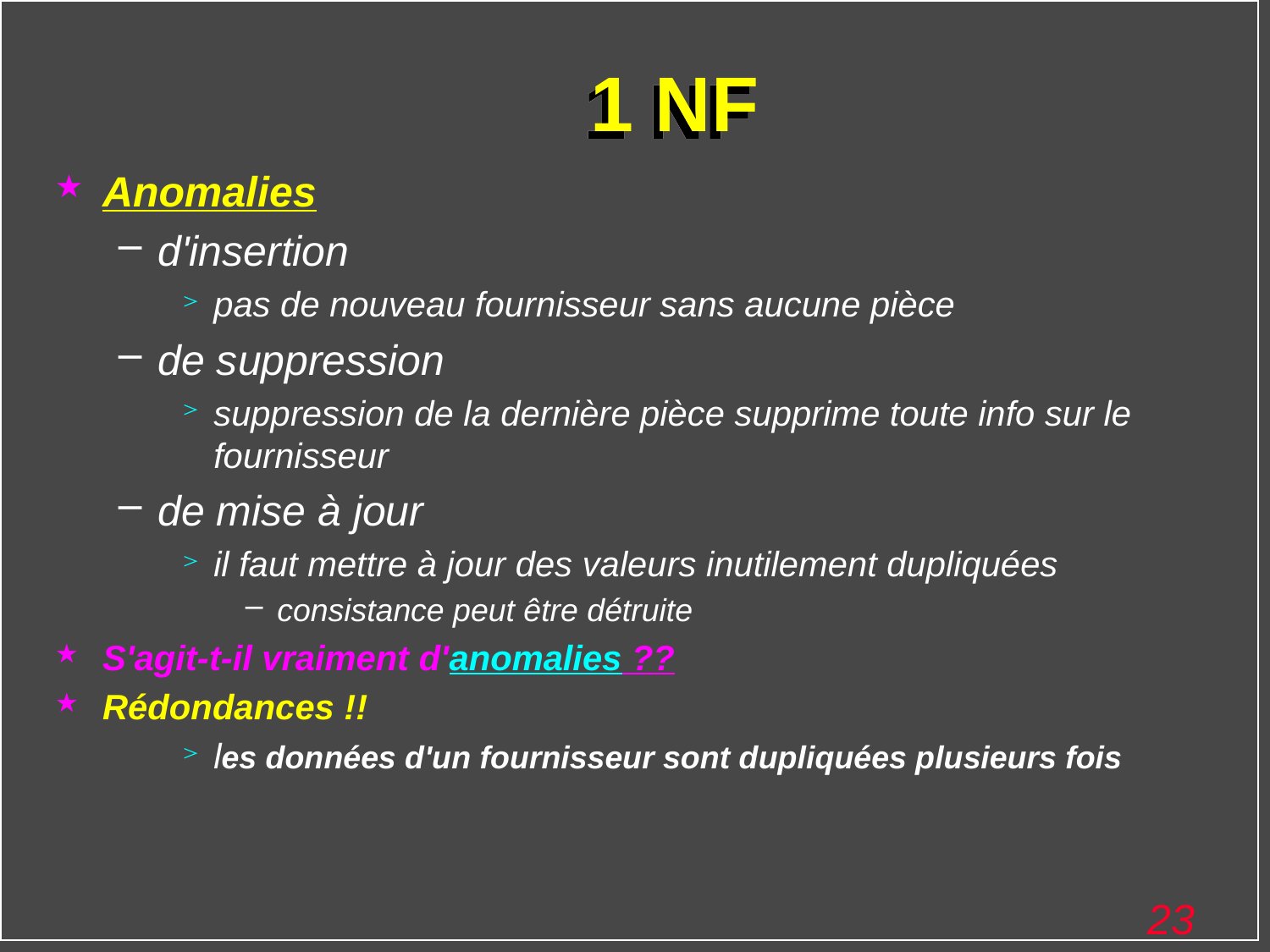

# 1 NF
Anomalies
d'insertion
pas de nouveau fournisseur sans aucune pièce
de suppression
suppression de la dernière pièce supprime toute info sur le fournisseur
de mise à jour
il faut mettre à jour des valeurs inutilement dupliquées
consistance peut être détruite
S'agit-t-il vraiment d'anomalies ??
Rédondances !!
les données d'un fournisseur sont dupliquées plusieurs fois